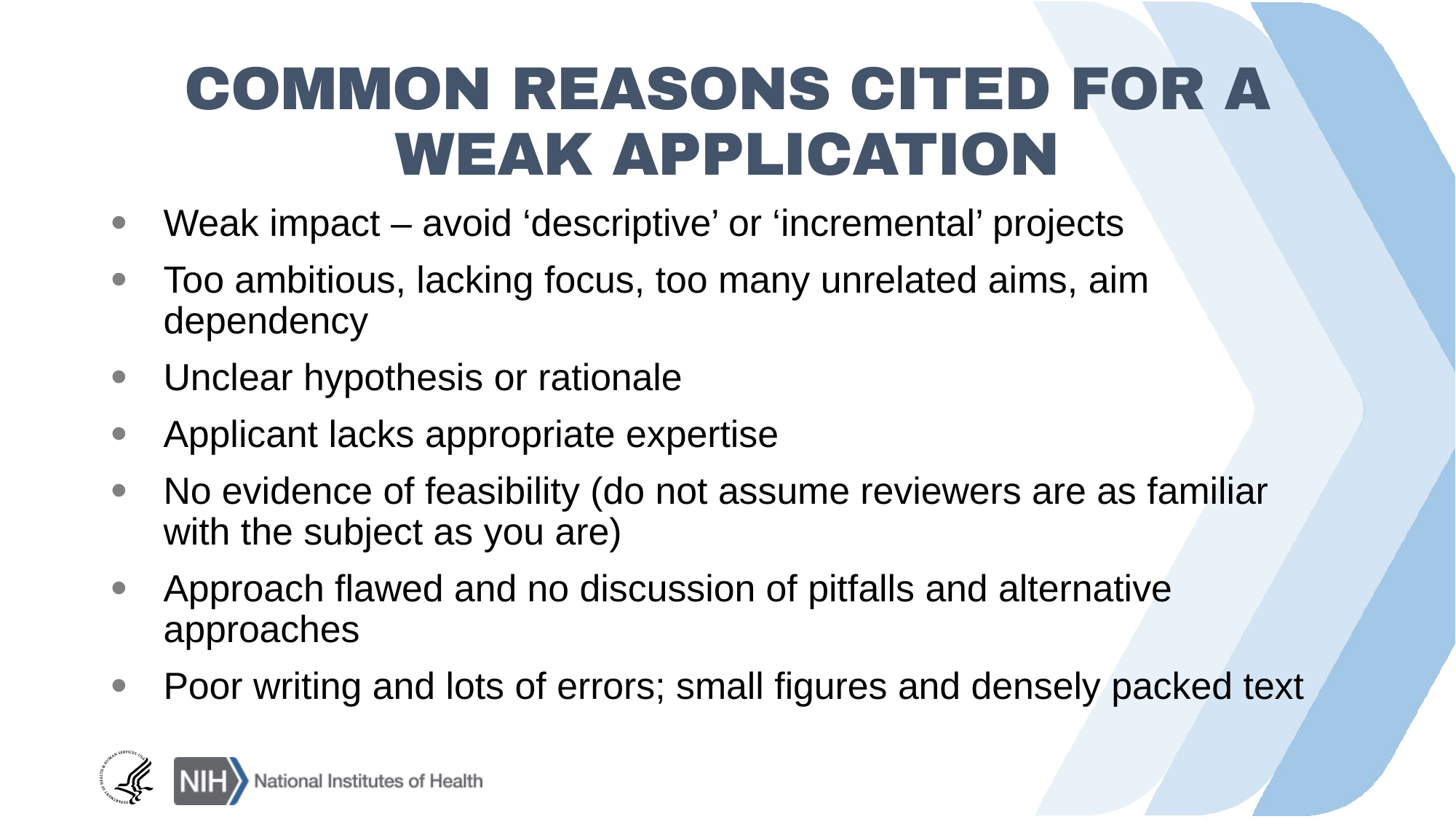

# Common reasons cited for a weak application
Weak impact – avoid ‘descriptive’ or ‘incremental’ projects
Too ambitious, lacking focus, too many unrelated aims, aim dependency
Unclear hypothesis or rationale
Applicant lacks appropriate expertise
No evidence of feasibility (do not assume reviewers are as familiar with the subject as you are)
Approach flawed and no discussion of pitfalls and alternative approaches
Poor writing and lots of errors; small figures and densely packed text